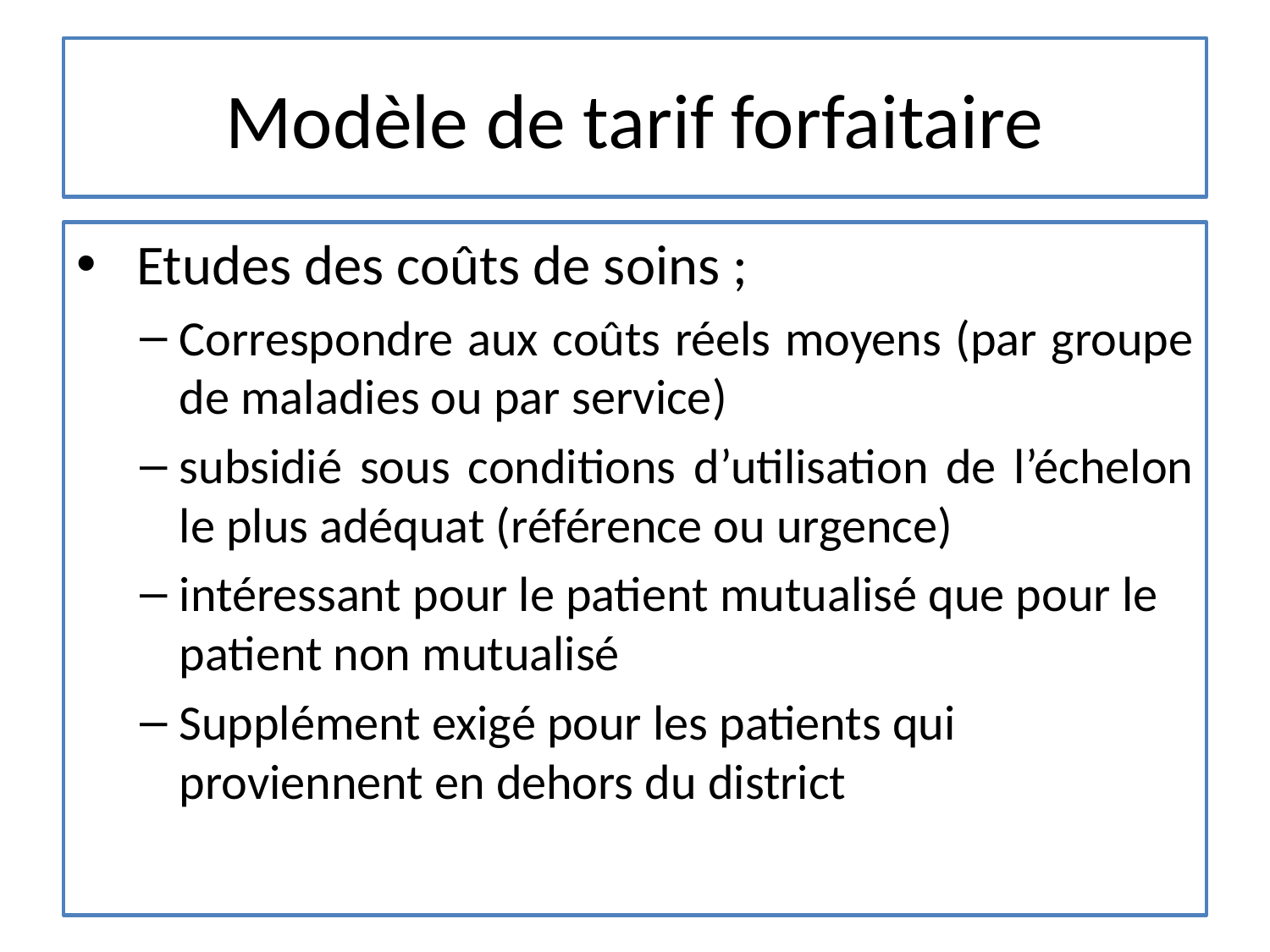

# Modèle de tarif forfaitaire
 Etudes des coûts de soins ;
Correspondre aux coûts réels moyens (par groupe de maladies ou par service)
subsidié sous conditions d’utilisation de l’échelon le plus adéquat (référence ou urgence)
intéressant pour le patient mutualisé que pour le patient non mutualisé
Supplément exigé pour les patients qui proviennent en dehors du district